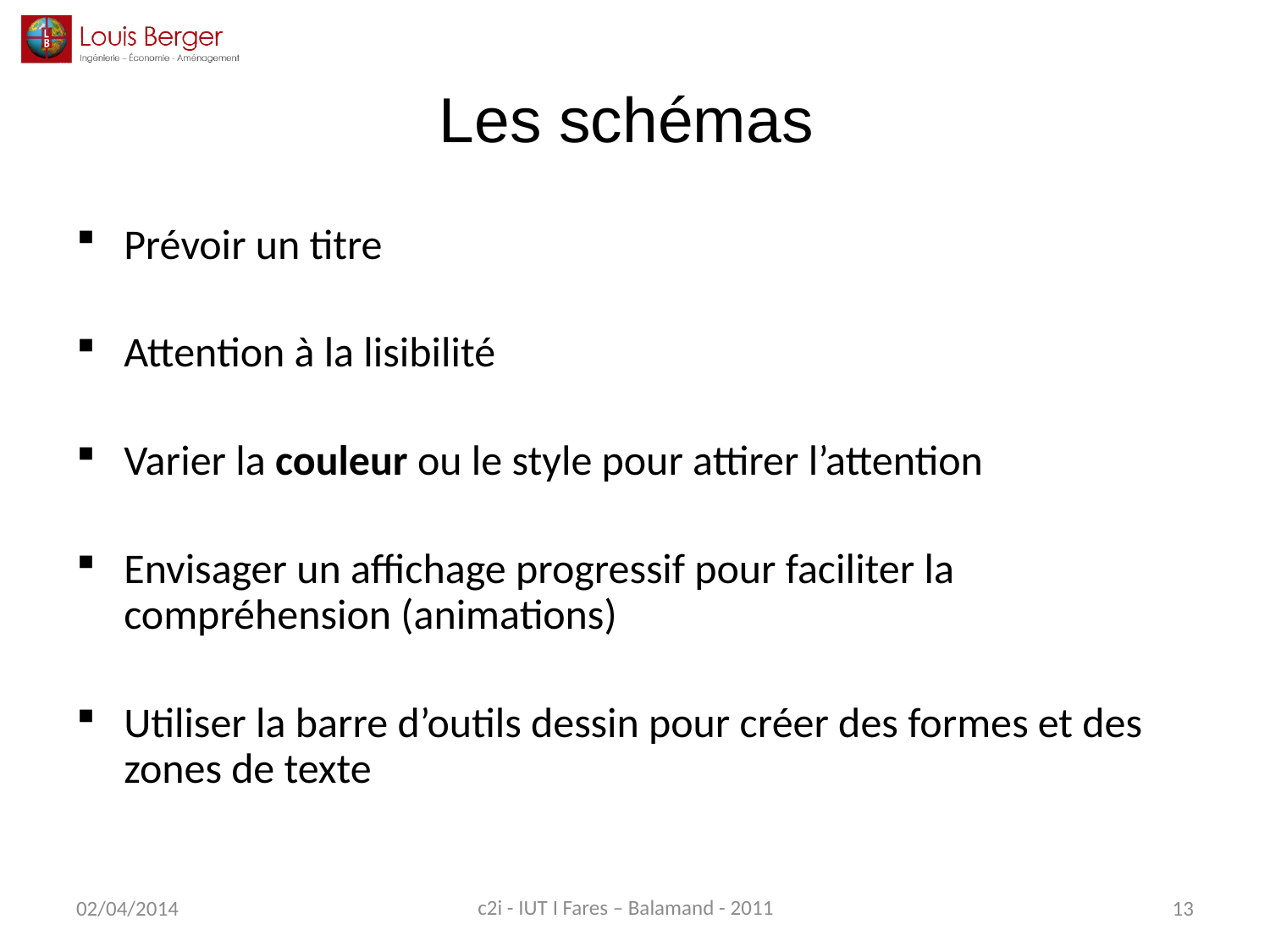

# Les schémas
Prévoir un titre

Attention à la lisibilité

Varier la couleur ou le style pour attirer l’attention

Envisager un affichage progressif pour faciliter la compréhension (animations)

Utiliser la barre d’outils dessin pour créer des formes et des zones de texte
c2i - IUT I Fares – Balamand - 2011
02/04/2014
13